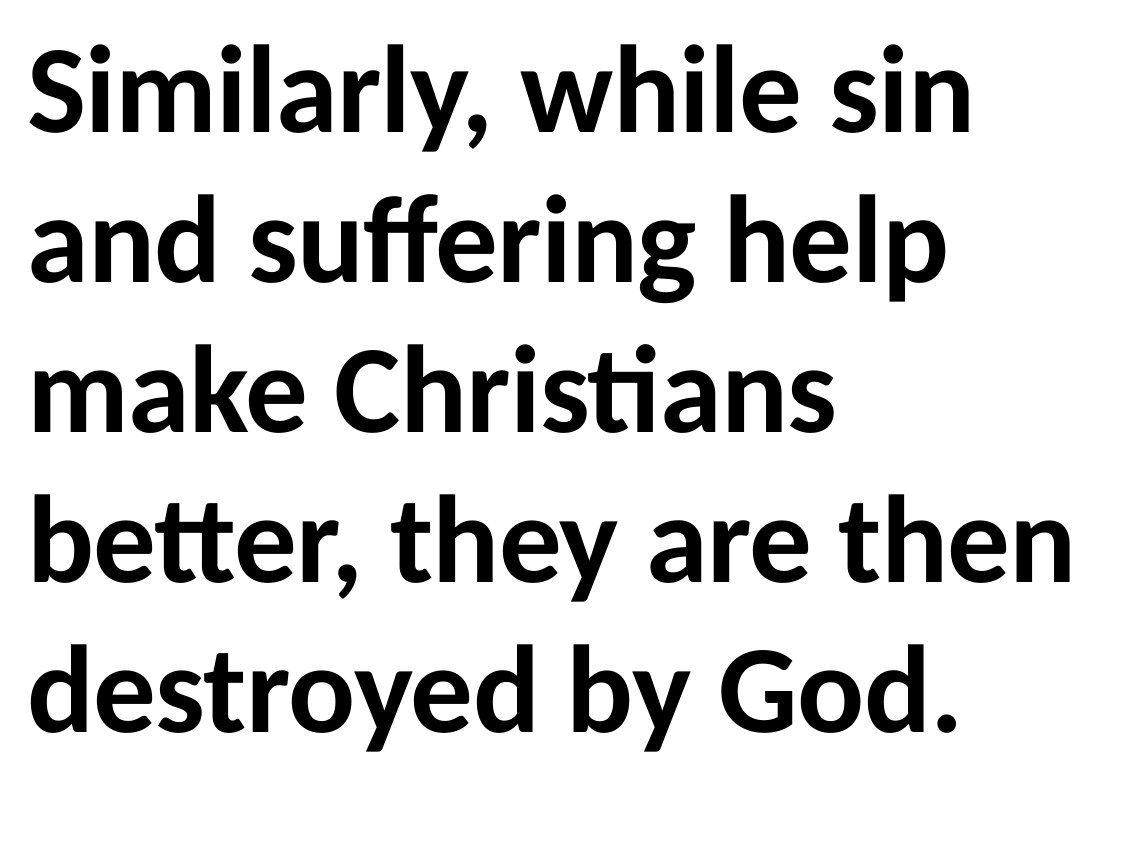

Similarly, while sin and suffering help make Christians better, they are then destroyed by God.